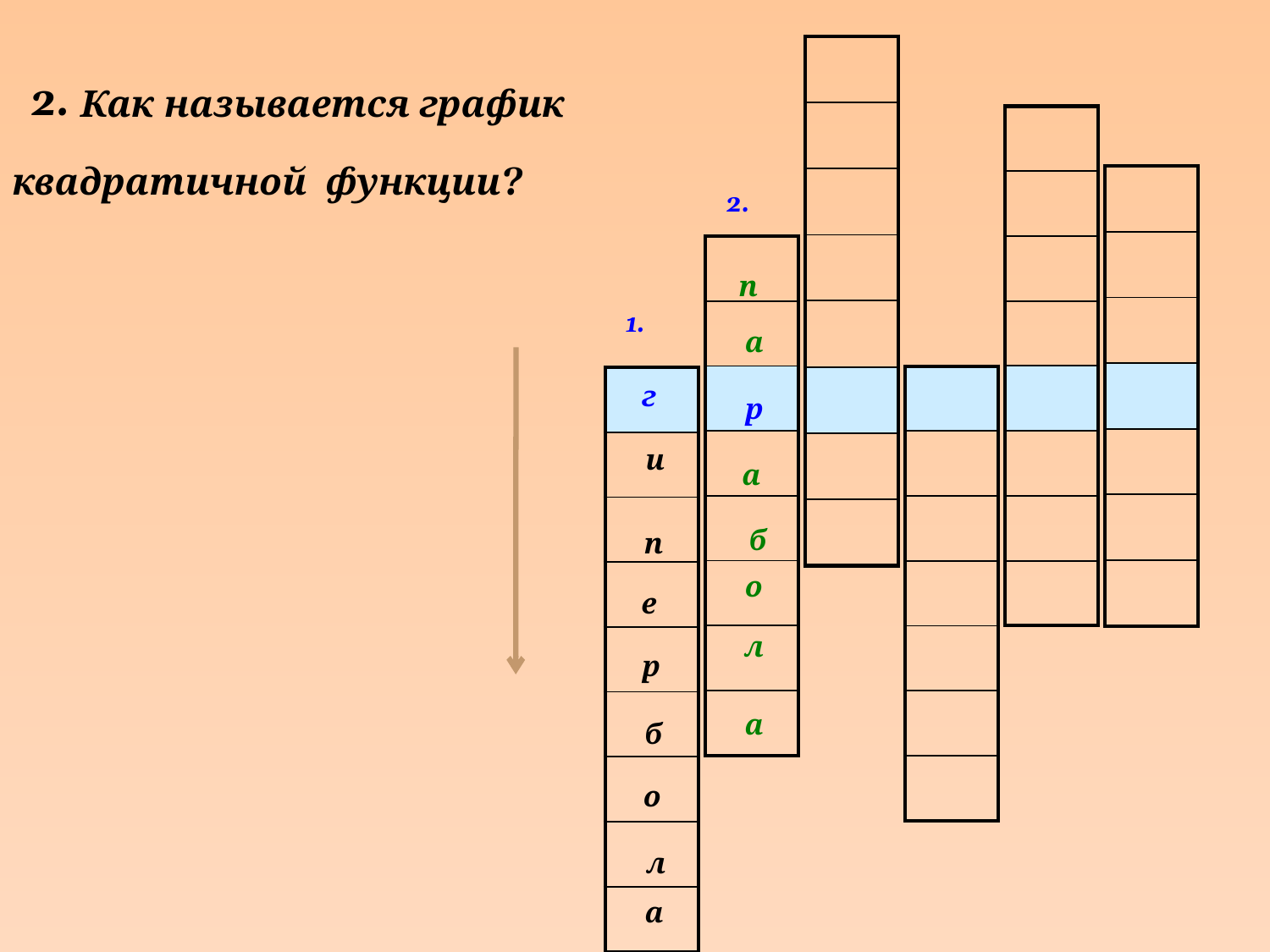

|  |
| --- |
|  |
|  |
|  |
|  |
|  |
|  |
|  |
  2. Как называется график
квадратичной  функции?

|  |
| --- |
|  |
|  |
|  |
|  |
|  |
|  |
|  |
|  |
| --- |
|  |
|  |
|  |
|  |
|  |
|  |
2.
|  |
| --- |
|  |
|  |
|  |
|  |
|  |
|  |
|  |
п
1.
а
г
|  |
| --- |
|  |
|  |
|  |
|  |
|  |
|  |
|  |
| --- |
|  |
|  |
|  |
|  |
|  |
|  |
|  |
|  |
р
и
а
б
п
о
е
л
р
а
б
о
л
а